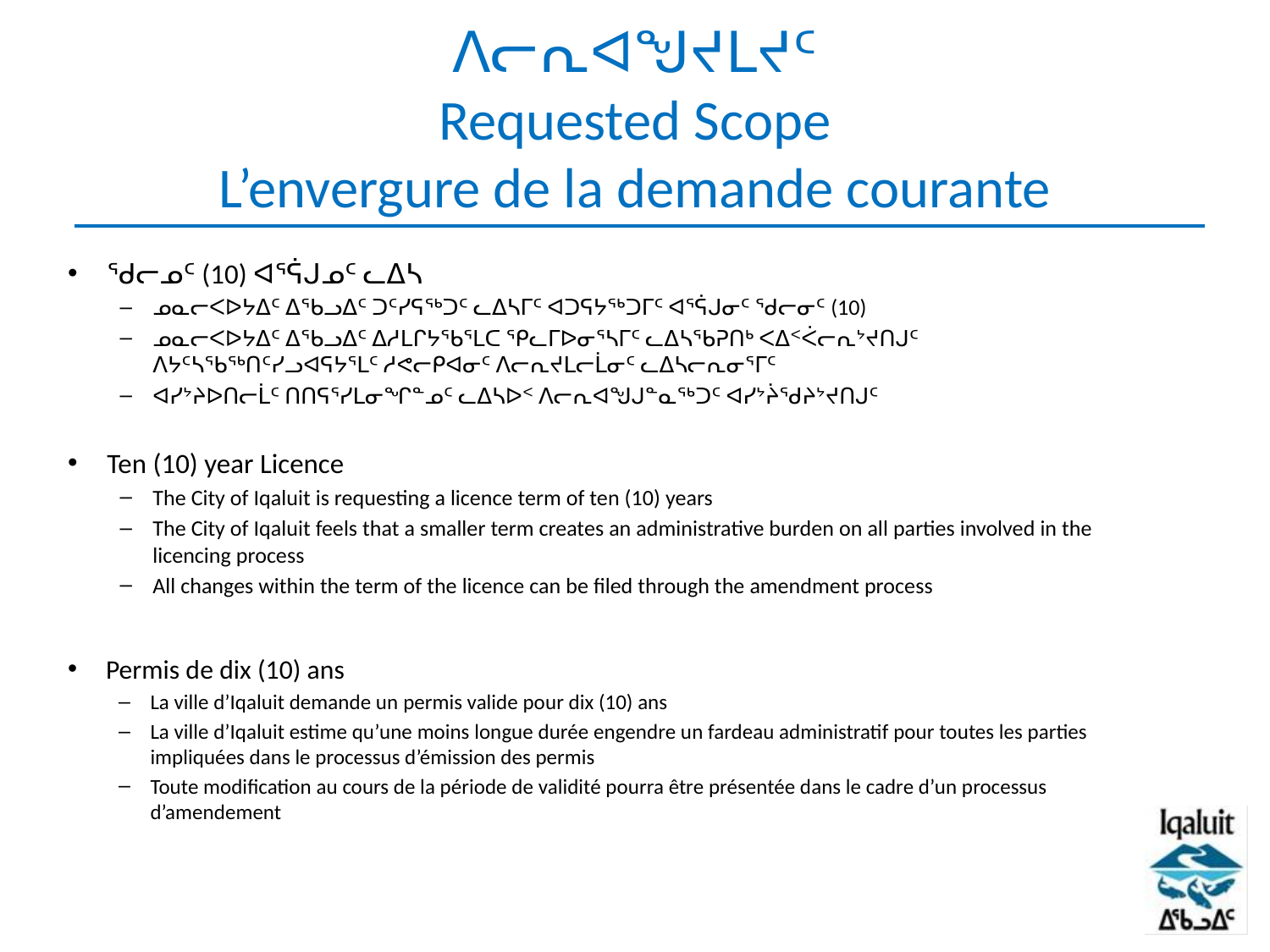

# ᐱᓕᕆᐊᖑᔪᒪᔪᑦ Requested Scope L’envergure de la demande courante

ᖁᓕᓄᑦ (10) ᐊᕐᕌᒍᓄᑦ ᓚᐃᓴ
ᓄᓇᓕᐸᐅᔭᐃᑦ ᐃᖃᓗᐃᑦ ᑐᑦᓯᕋᖅᑐᑦ ᓚᐃᓴᒥᑦ ᐊᑐᕋᔭᖅᑐᒥᑦ ᐊᕐᕌᒍᓂᑦ ᖁᓕᓂᑦ (10)
ᓄᓇᓕᐸᐅᔭᐃᑦ ᐃᖃᓗᐃᑦ ᐃᓱᒪᒋᔭᖃᕐᒪᑕ ᕿᓚᒥᐅᓂᕐᓴᒥᑦ ᓚᐃᓴᖃᕈᑎᒃ ᐸᐃᑉᐹᓕᕆᔾᔪᑎᒍᑦ ᐱᔭᑦᓴᖃᖅᑎᑦᓯᓗᐊᕋᔭᕐᒪᑦ ᓱᕙᓕᑭᐊᓂᑦ ᐱᓕᕆᔪᒪᓕᒫᓂᑦ ᓚᐃᓴᓕᕆᓂᕐᒥᑦ
ᐊᓯᔾᔨᐅᑎᓕᒫᑦ ᑎᑎᕋᕐᓯᒪᓂᖏᓐᓄᑦ ᓚᐃᓴᐅᑉ ᐱᓕᕆᐊᖑᒍᓐᓇᖅᑐᑦ ᐊᓯᔾᔩᖁᔨᔾᔪᑎᒍᑦ

Ten (10) year Licence
The City of Iqaluit is requesting a licence term of ten (10) years
The City of Iqaluit feels that a smaller term creates an administrative burden on all parties involved in the licencing process
All changes within the term of the licence can be filed through the amendment process

Permis de dix (10) ans
La ville d’Iqaluit demande un permis valide pour dix (10) ans
La ville d’Iqaluit estime qu’une moins longue durée engendre un fardeau administratif pour toutes les parties impliquées dans le processus d’émission des permis
Toute modification au cours de la période de validité pourra être présentée dans le cadre d’un processus d’amendement